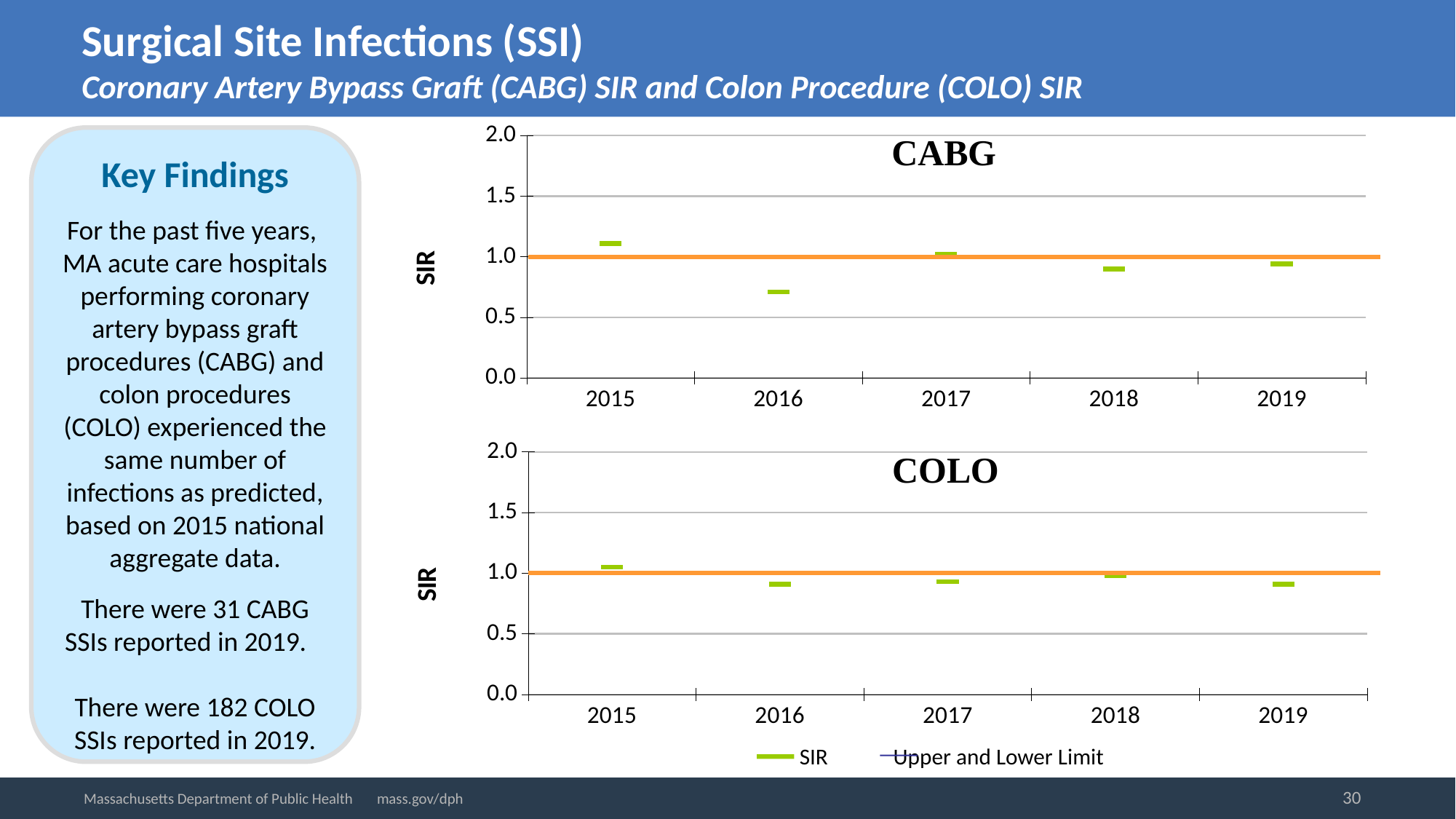

# Surgical Site Infections (SSI) Coronary Artery Bypass Graft (CABG) SIR and Colon Procedure (COLO) SIR

### Chart

| Category | CI_HI | CI_LO | SIR |
|---|---|---|---|
| 2015 | 1.55 | 0.78 | 1.11 |
| 2016 | 1.04 | 0.46 | 0.71 |
| 2017 | 1.41 | 0.72 | 1.02 |
| 2018 | 1.26 | 0.62 | 0.9 |
| 2019 | 1.32 | 0.65 | 0.94 |
Key Findings

For the past five years,  MA acute care hospitals performing coronary artery bypass graft procedures (CABG) and colon procedures (COLO) experienced the same number of infections as predicted, based on 2015 national aggregate data.

There were 31 CABG SSIs reported in 2019.

There were 182 COLO SSIs reported in 2019.

### Chart

| Category | CI_HI | CI_LO | SIR |
|---|---|---|---|
| 2015 | 1.21 | 0.9 | 1.05 |
| 2016 | 1.06 | 0.78 | 0.91 |
| 2017 | 1.08 | 0.8 | 0.93 |
| 2018 | 1.12 | 0.84 | 0.98 |
| 2019 | 1.05 | 0.79 | 0.91 |
           SIR	        Upper and Lower Limit

30
Massachusetts Department of Public Health       mass.gov/dph